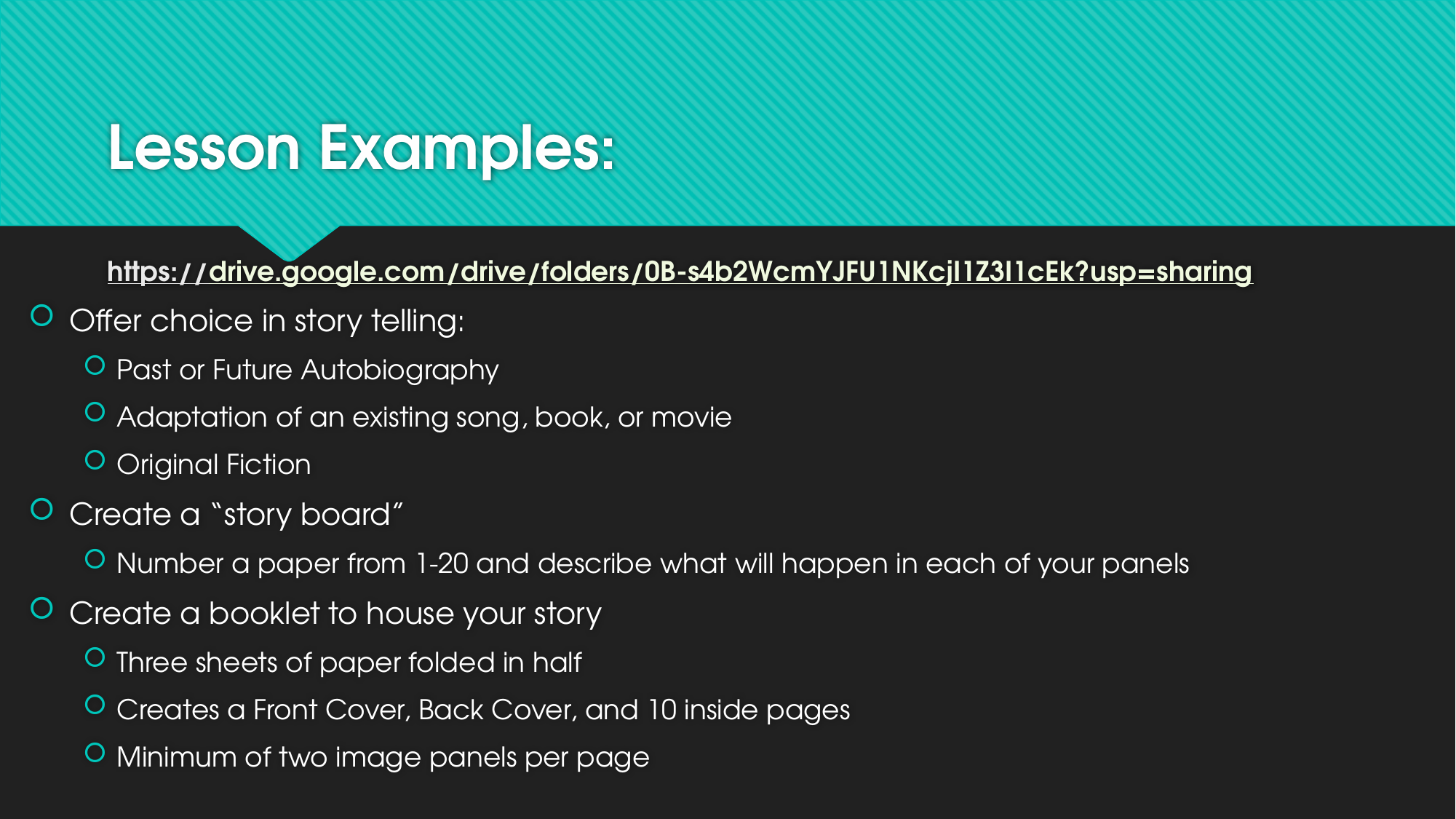

# Lesson Examples: https://drive.google.com/drive/folders/0B-s4b2WcmYJFU1NKcjI1Z3I1cEk?usp=sharing
Offer choice in story telling:
Past or Future Autobiography
Adaptation of an existing song, book, or movie
Original Fiction
Create a “story board”
Number a paper from 1-20 and describe what will happen in each of your panels
Create a booklet to house your story
Three sheets of paper folded in half
Creates a Front Cover, Back Cover, and 10 inside pages
Minimum of two image panels per page